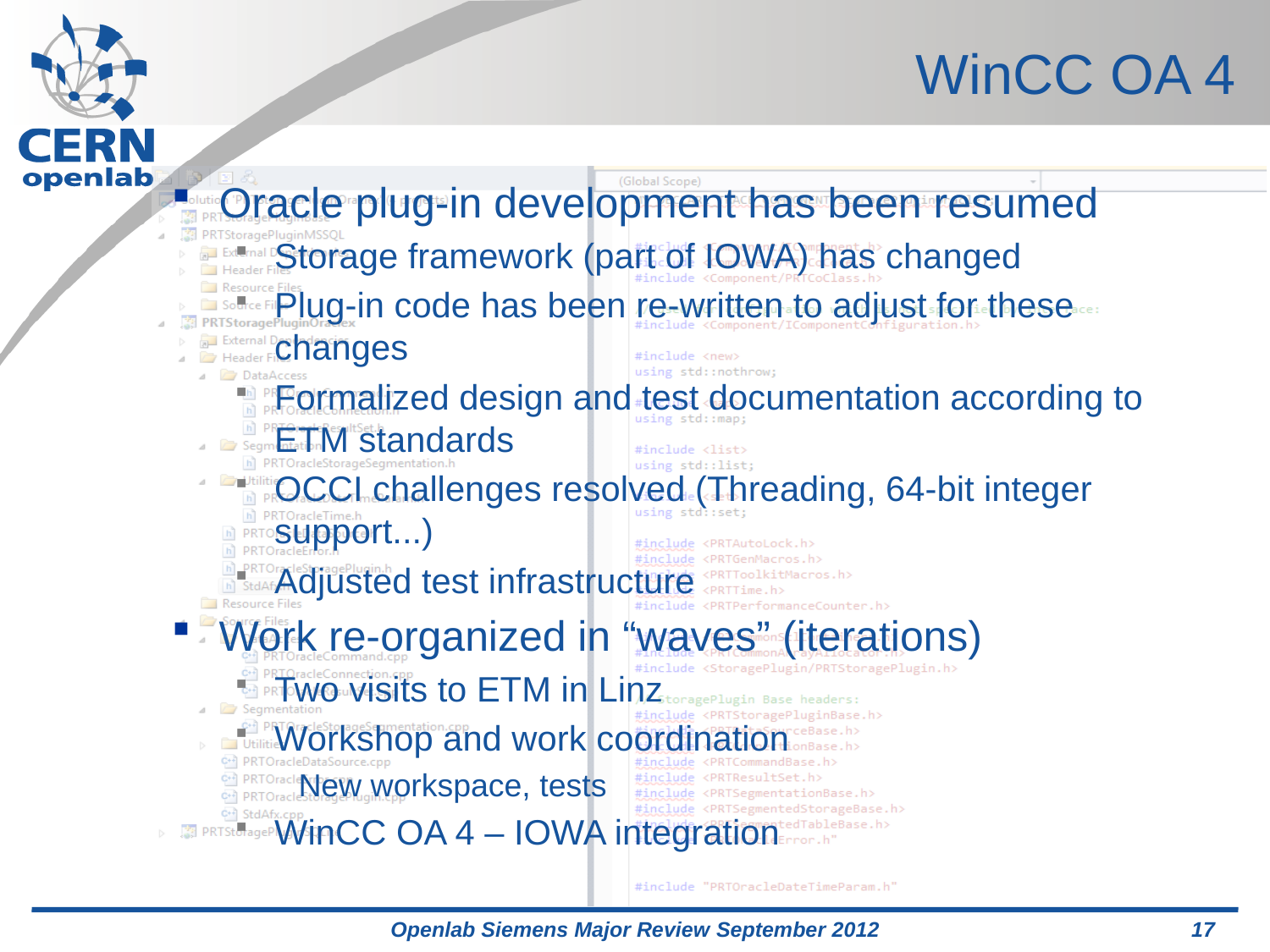

# WinCC OA 4

Oracle plug-in development has been resumed
Storage framework (part of IOWA) has changed
Plug-in code has been re-written to adjust for these changes
Formalized design and test documentation according to ETM standards
OCCI challenges resolved (Threading, 64-bit integer support...)
Adjusted test infrastructure
Work re-organized in “waves” (iterations)
Two visits to ETM in Linz
Workshop and work coordination
New workspace, tests
WinCC OA 4 – IOWA integration
Openlab Siemens Major Review September 2012
17